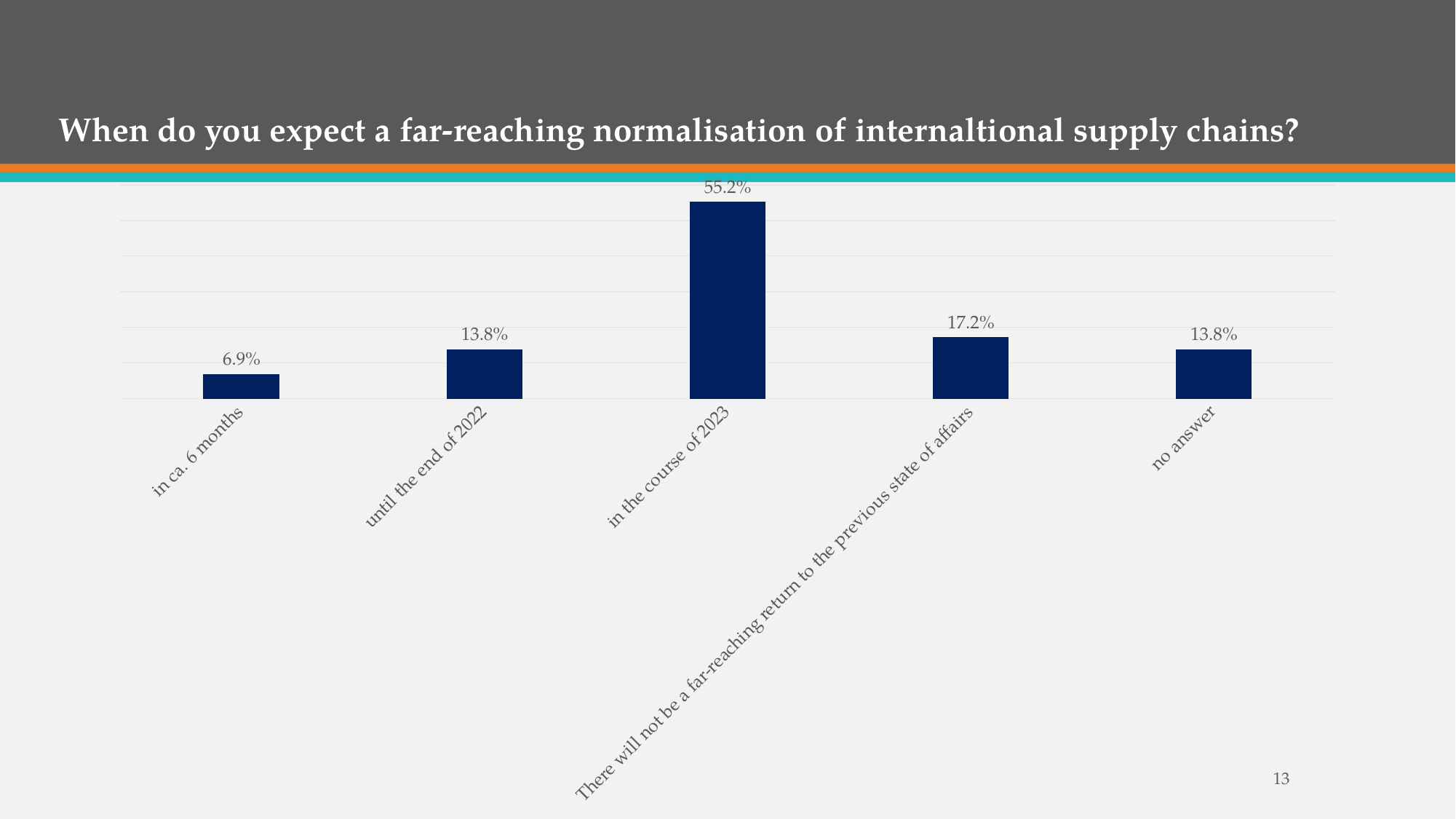

# When do you expect a far-reaching normalisation of internaltional supply chains?

### Chart

| Category | Series 1 |
|---|---|
| in ca. 6 months | 6.9 |
| until the end of 2022 | 13.8 |
| in the course of 2023 | 55.2 |
| There will not be a far-reaching return to the previous state of affairs | 17.2 |
| no answer | 13.8 |
13